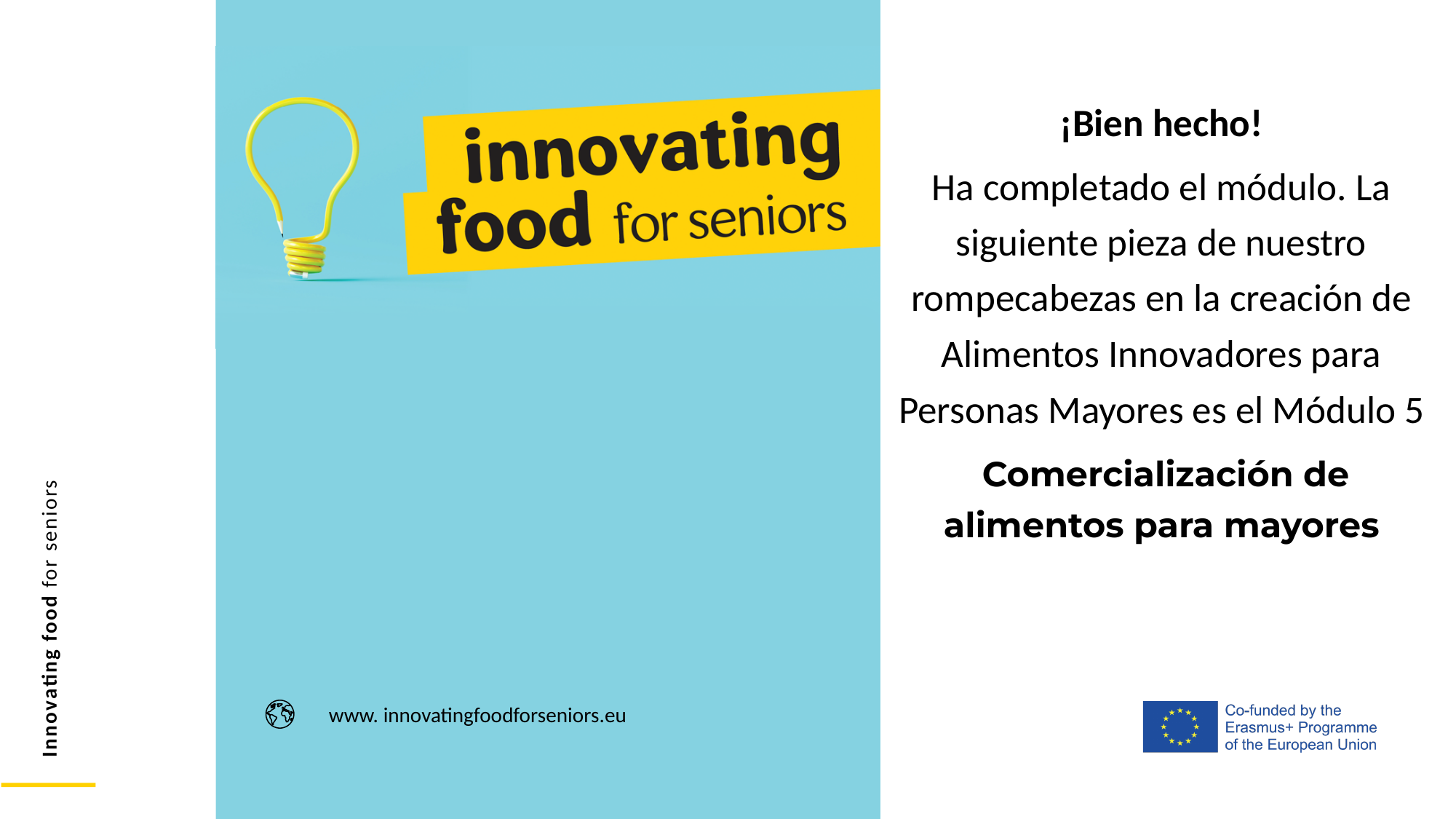

¡Bien hecho!
Ha completado el módulo. La siguiente pieza de nuestro rompecabezas en la creación de Alimentos Innovadores para Personas Mayores es el Módulo 5
 Comercialización de alimentos para mayores
www. innovatingfoodforseniors.eu